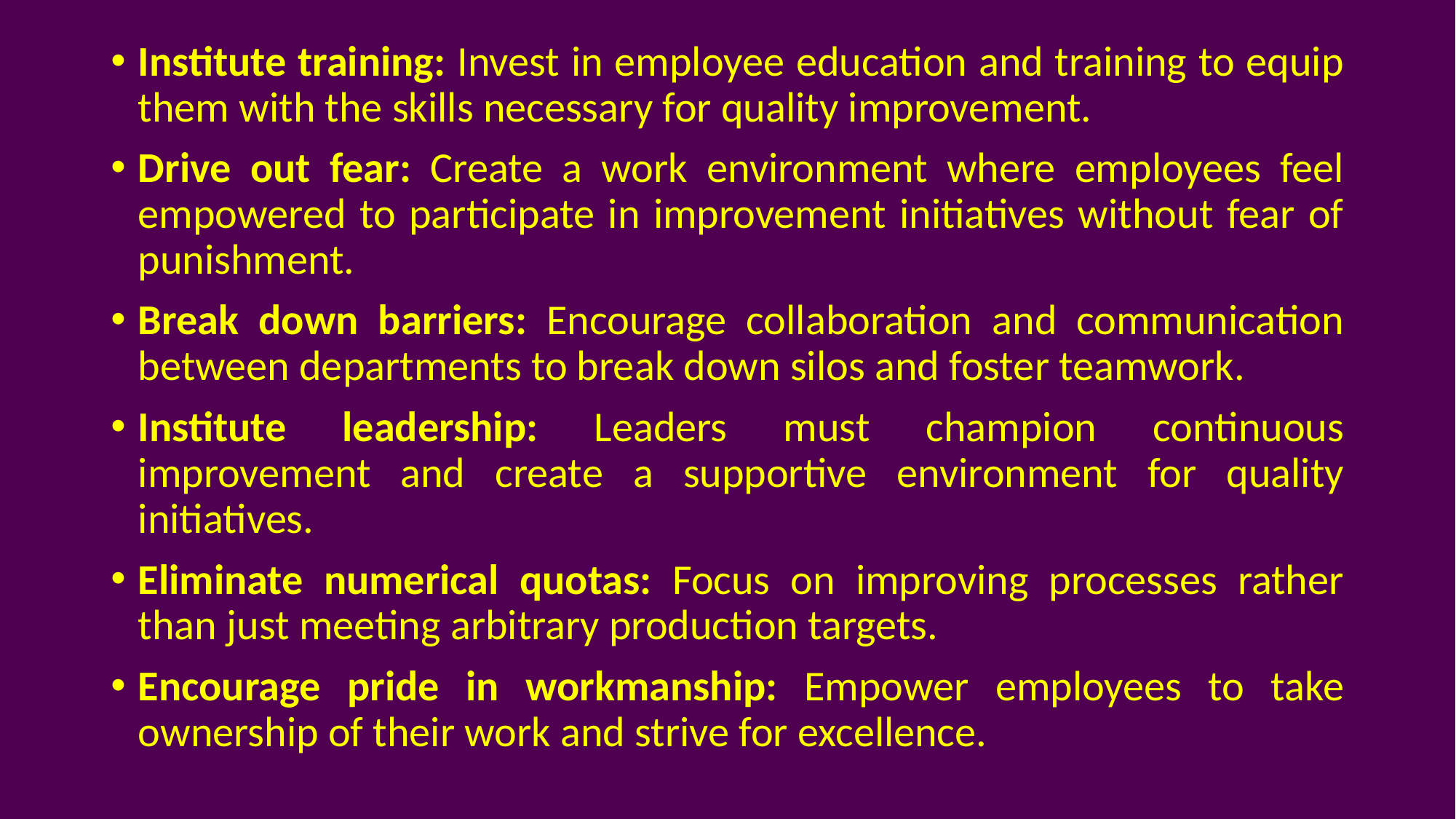

Institute training: Invest in employee education and training to equip them with the skills necessary for quality improvement.
Drive out fear: Create a work environment where employees feel empowered to participate in improvement initiatives without fear of punishment.
Break down barriers: Encourage collaboration and communication between departments to break down silos and foster teamwork.
Institute leadership: Leaders must champion continuous improvement and create a supportive environment for quality initiatives.
Eliminate numerical quotas: Focus on improving processes rather than just meeting arbitrary production targets.
Encourage pride in workmanship: Empower employees to take ownership of their work and strive for excellence.